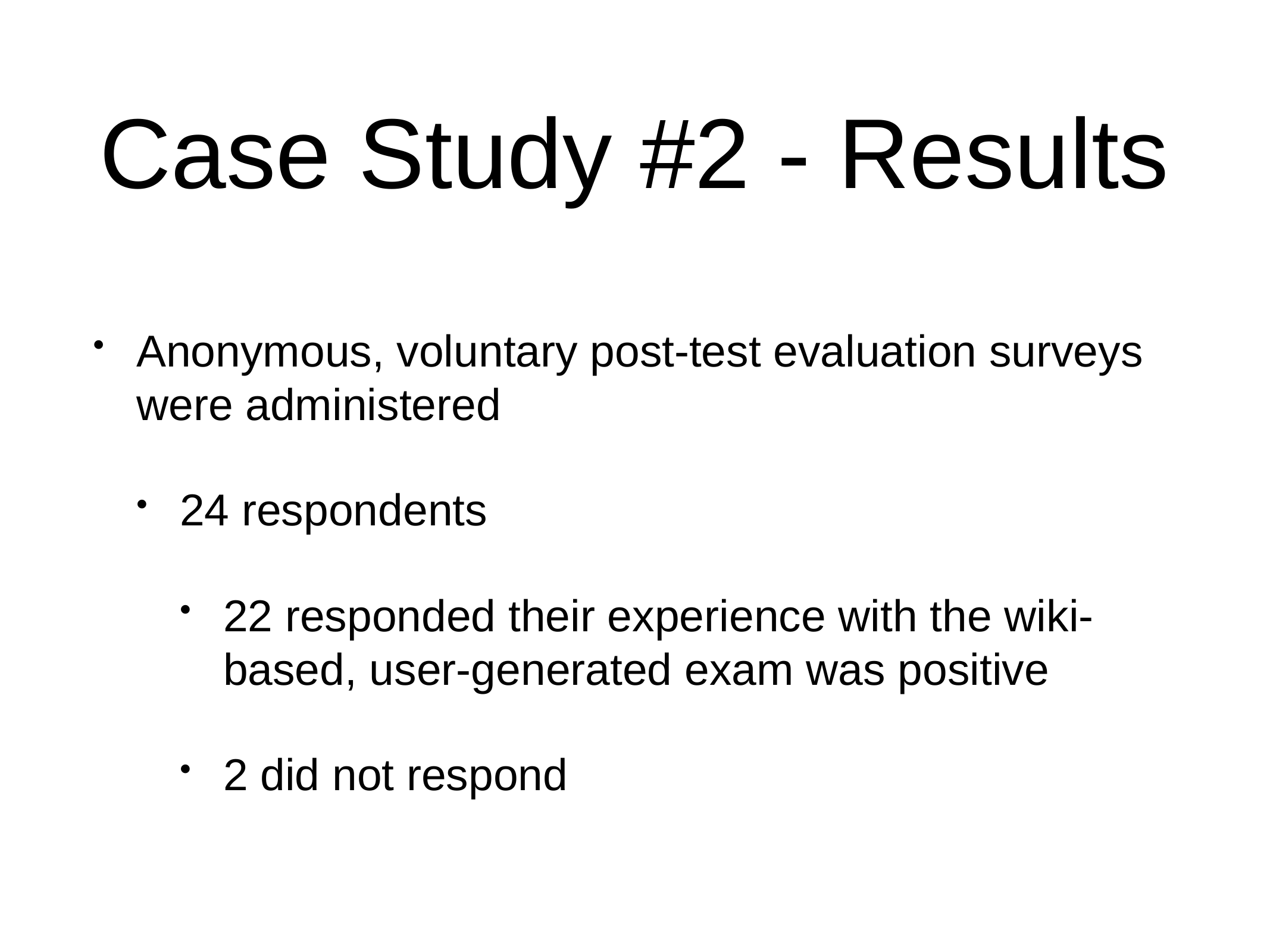

# Case Study #2 - Results
Anonymous, voluntary post-test evaluation surveys were administered
24 respondents
22 responded their experience with the wiki-based, user-generated exam was positive
2 did not respond